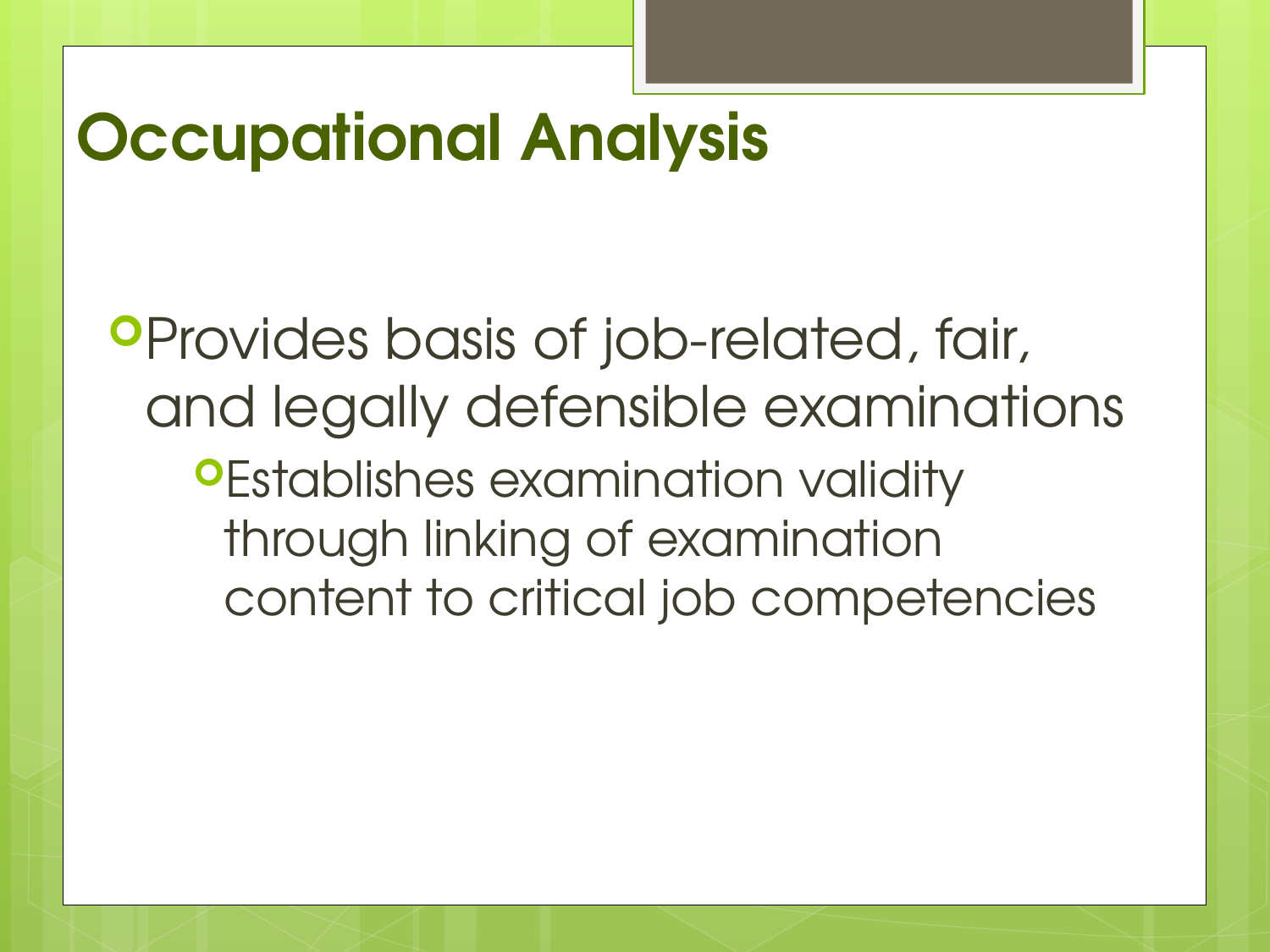

# Occupational Analysis
Provides basis of job-related, fair, and legally defensible examinations
Establishes examination validity through linking of examination content to critical job competencies